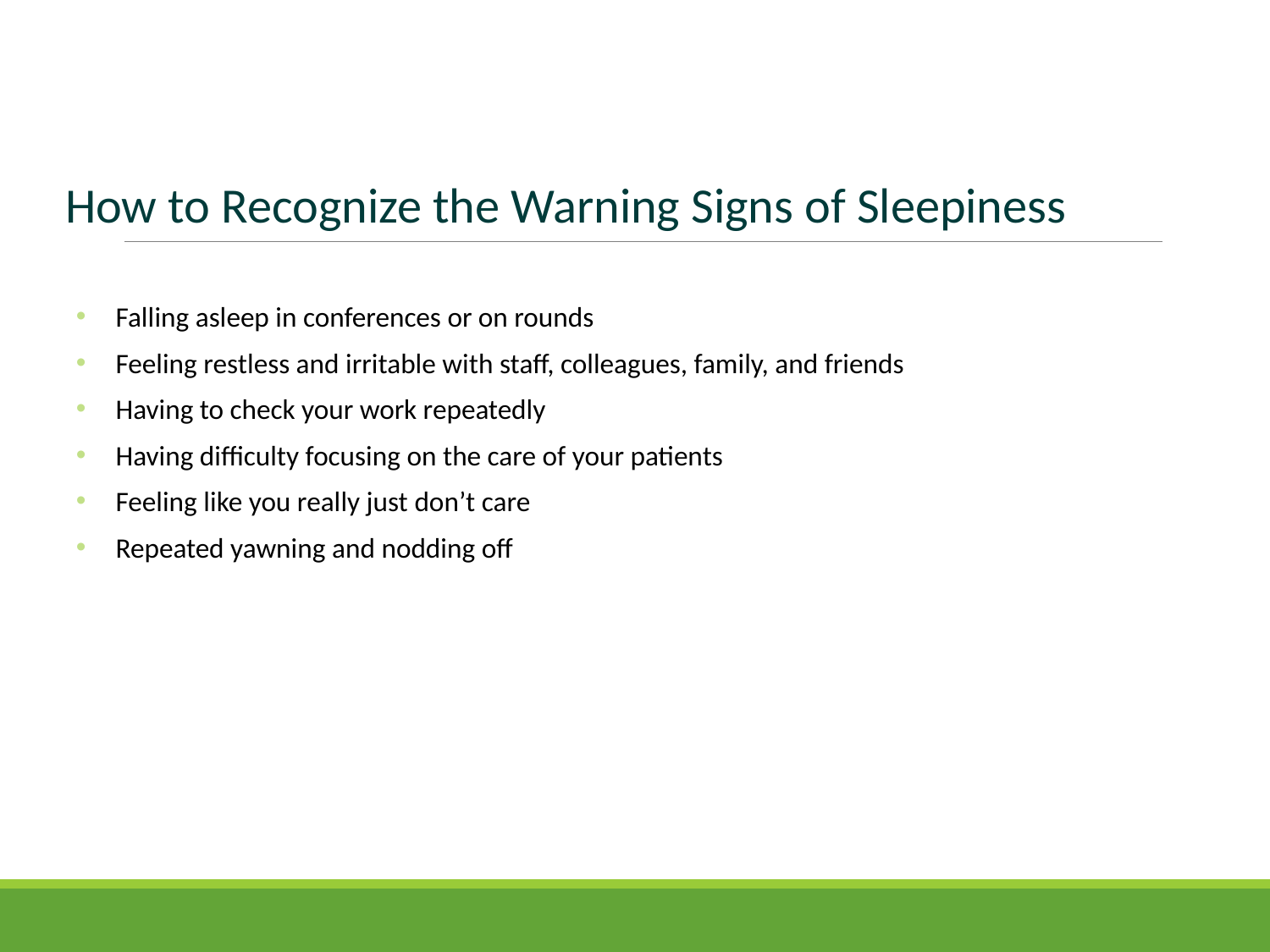

How to Recognize the Warning Signs of Sleepiness
Falling asleep in conferences or on rounds
Feeling restless and irritable with staff, colleagues, family, and friends
Having to check your work repeatedly
Having difficulty focusing on the care of your patients
Feeling like you really just don’t care
Repeated yawning and nodding off